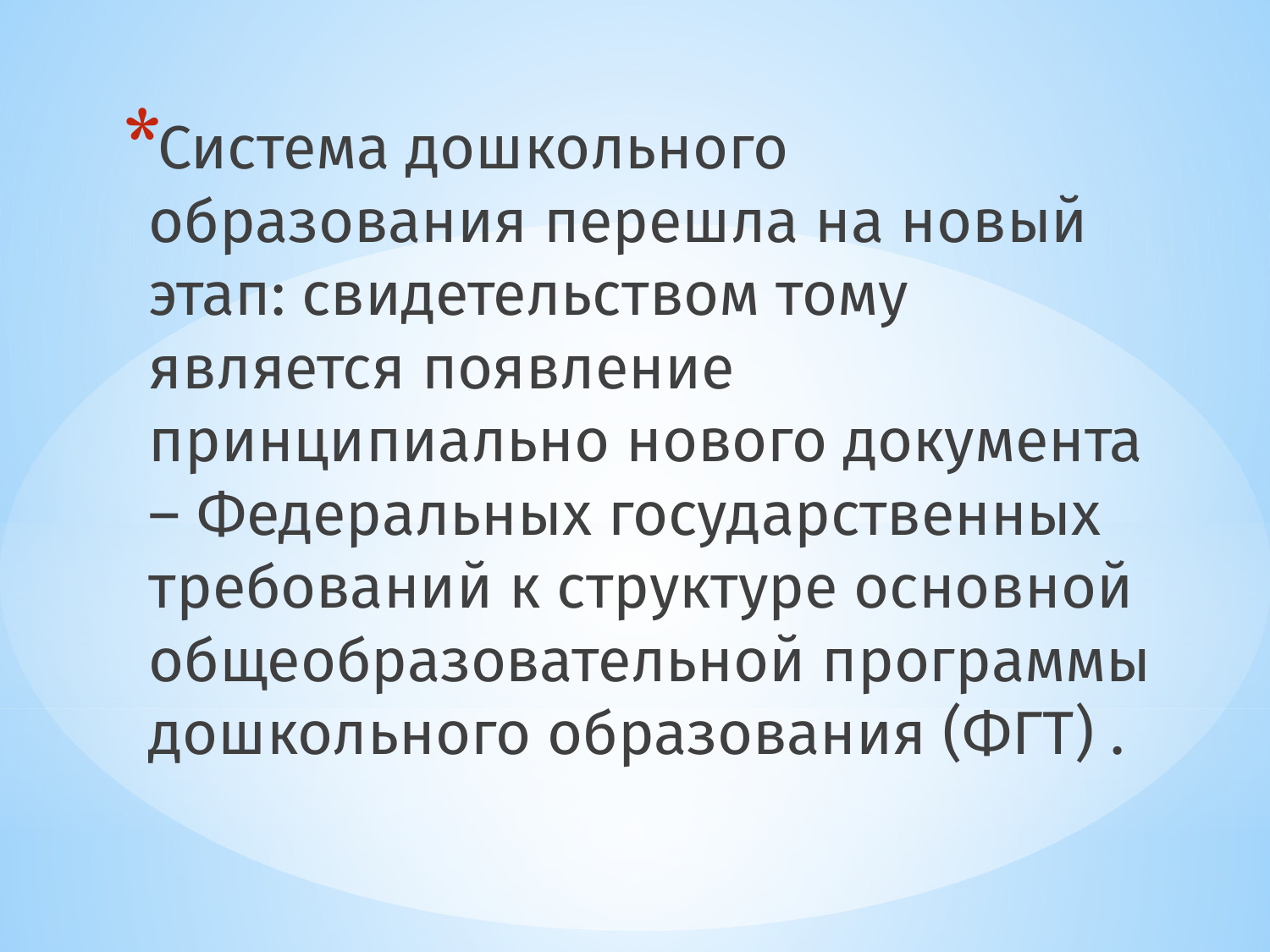

Система дошкольного образования перешла на новый этап: свидетельством тому является появление принципиально нового документа – Федеральных государственных требований к структуре основной общеобразовательной программы дошкольного образования (ФГТ) .

#